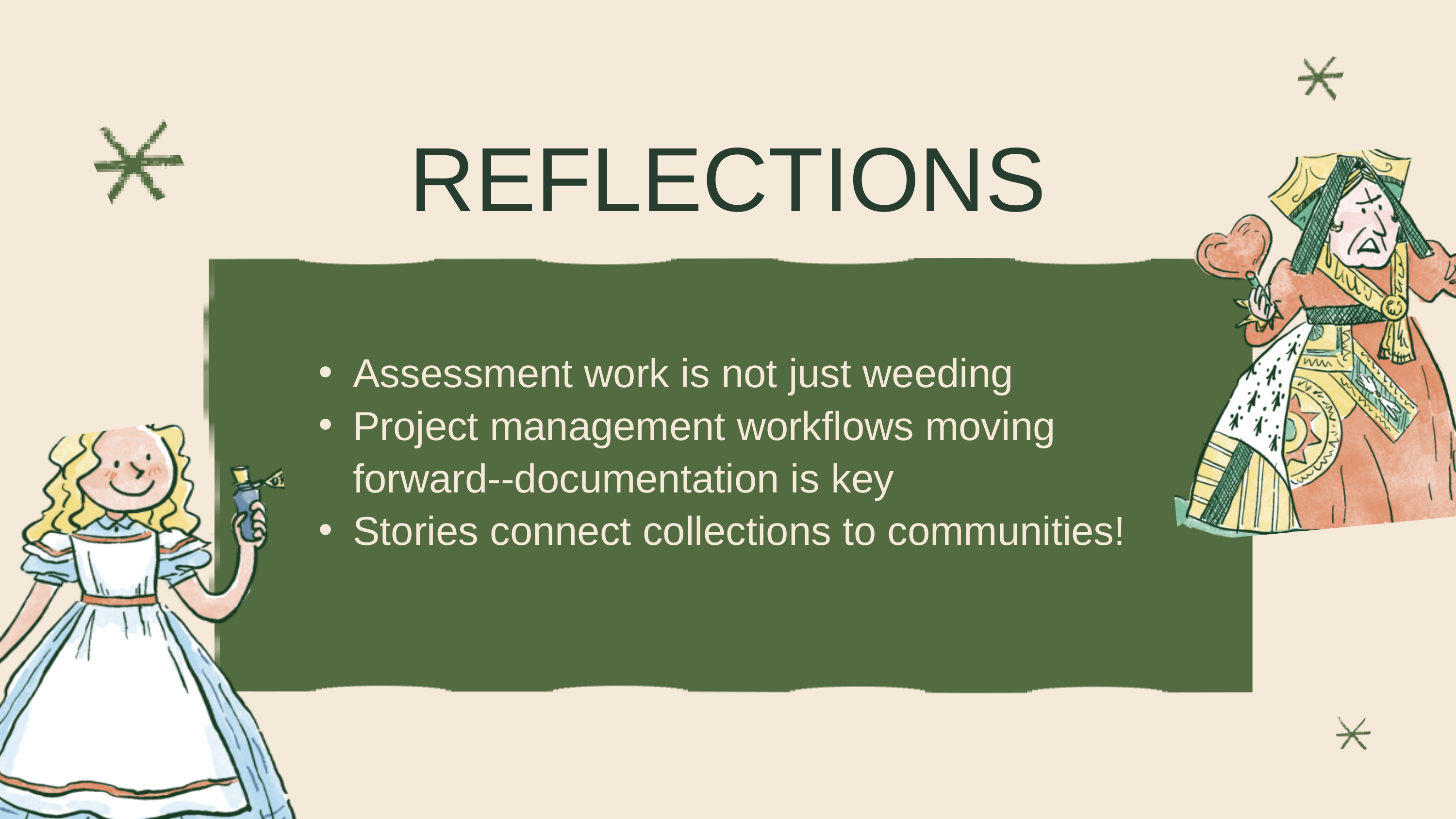

REFLECTIONS

Assessment work is not just weeding
Project management workflows moving forward--documentation is key
Stories connect collections to communities!